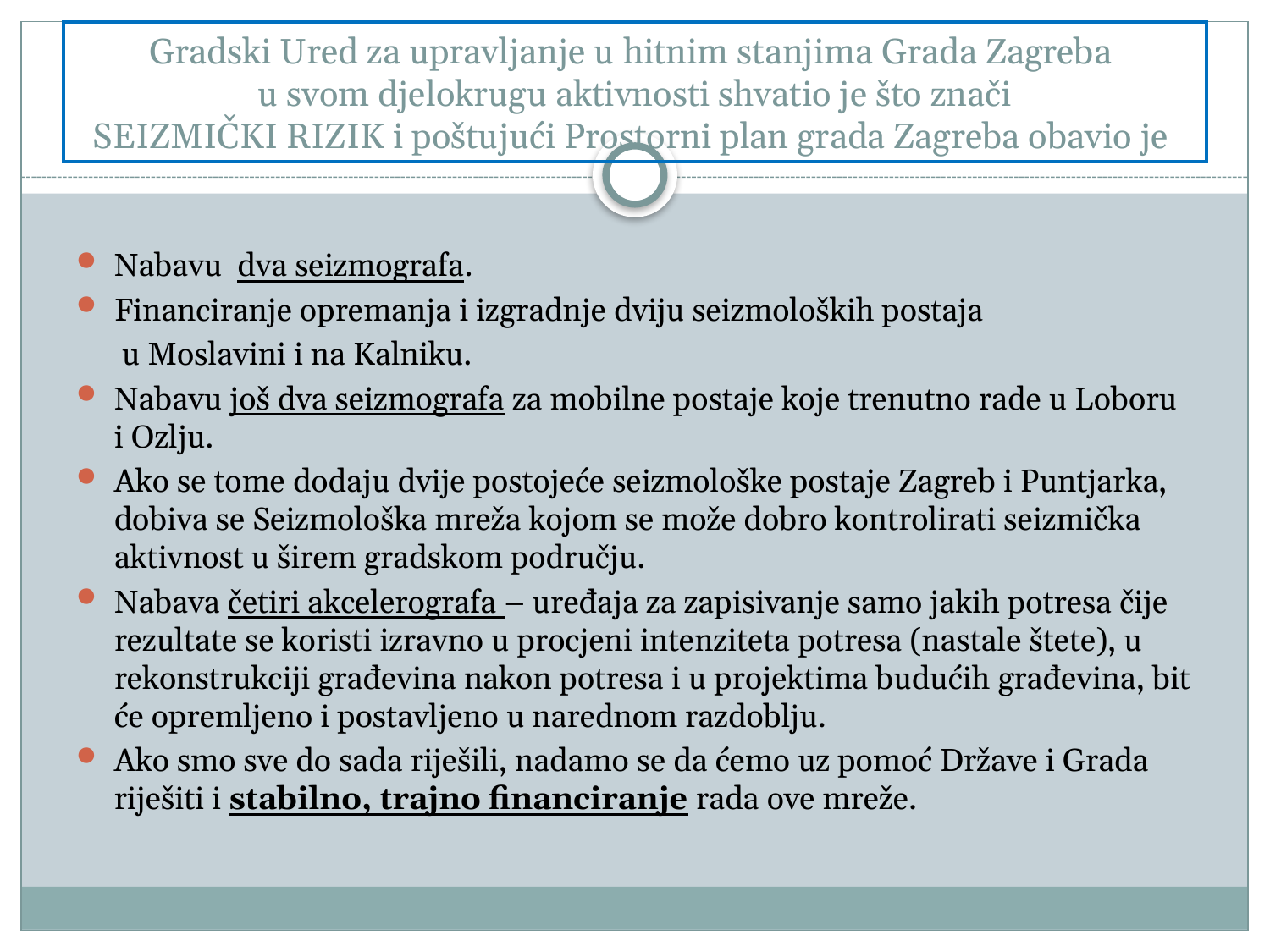

# Gradski Ured za upravljanje u hitnim stanjima Grada Zagreba u svom djelokrugu aktivnosti shvatio je što znači SEIZMIČKI RIZIK i poštujući Prostorni plan grada Zagreba obavio je
Nabavu  dva seizmografa.
Financiranje opremanja i izgradnje dviju seizmoloških postaja
      u Moslavini i na Kalniku.
Nabavu još dva seizmografa za mobilne postaje koje trenutno rade u Loboru i Ozlju.
Ako se tome dodaju dvije postojeće seizmološke postaje Zagreb i Puntjarka, dobiva se Seizmološka mreža kojom se može dobro kontrolirati seizmička aktivnost u širem gradskom području.
Nabava četiri akcelerografa – uređaja za zapisivanje samo jakih potresa čije rezultate se koristi izravno u procjeni intenziteta potresa (nastale štete), u rekonstrukciji građevina nakon potresa i u projektima budućih građevina, bit će opremljeno i postavljeno u narednom razdoblju.
Ako smo sve do sada riješili, nadamo se da ćemo uz pomoć Države i Grada riješiti i stabilno, trajno financiranje rada ove mreže.